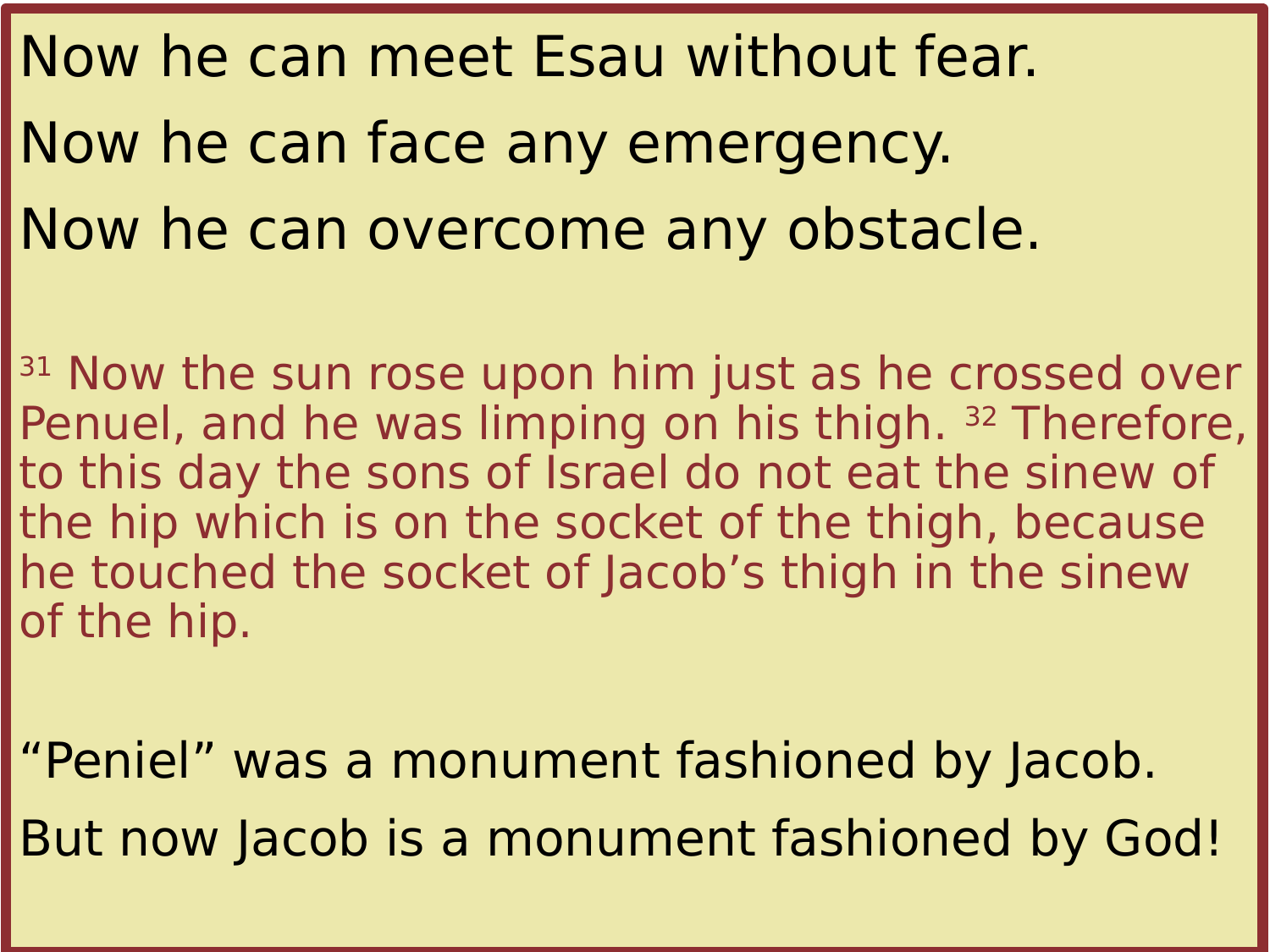

Now he can meet Esau without fear.
Now he can face any emergency.
Now he can overcome any obstacle.

31 Now the sun rose upon him just as he crossed over Penuel, and he was limping on his thigh. 32 Therefore, to this day the sons of Israel do not eat the sinew of the hip which is on the socket of the thigh, because he touched the socket of Jacob’s thigh in the sinew of the hip.

“Peniel” was a monument fashioned by Jacob.
But now Jacob is a monument fashioned by God!